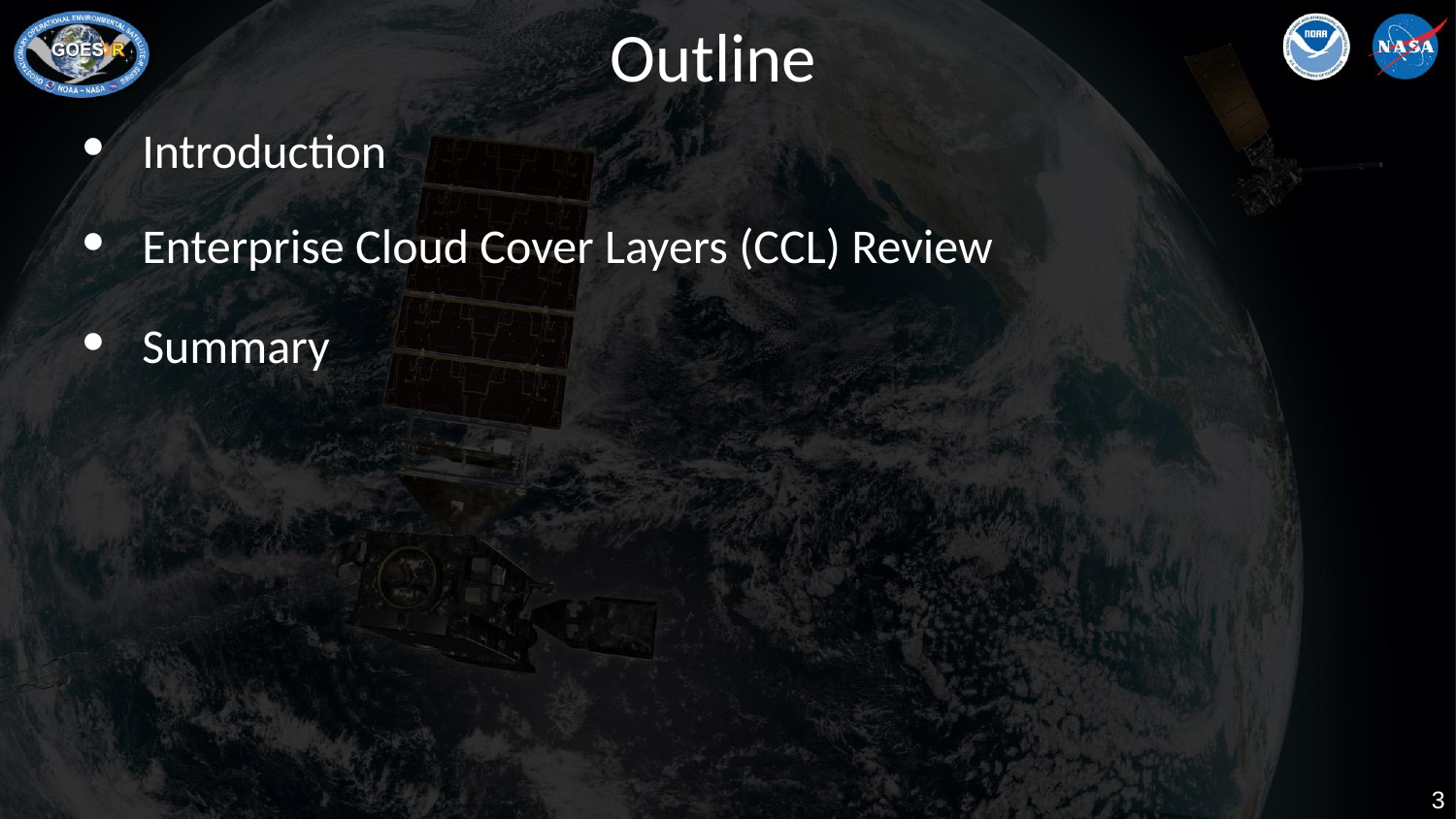

# Outline
Introduction

Enterprise Cloud Cover Layers (CCL) Review

Summary

 3